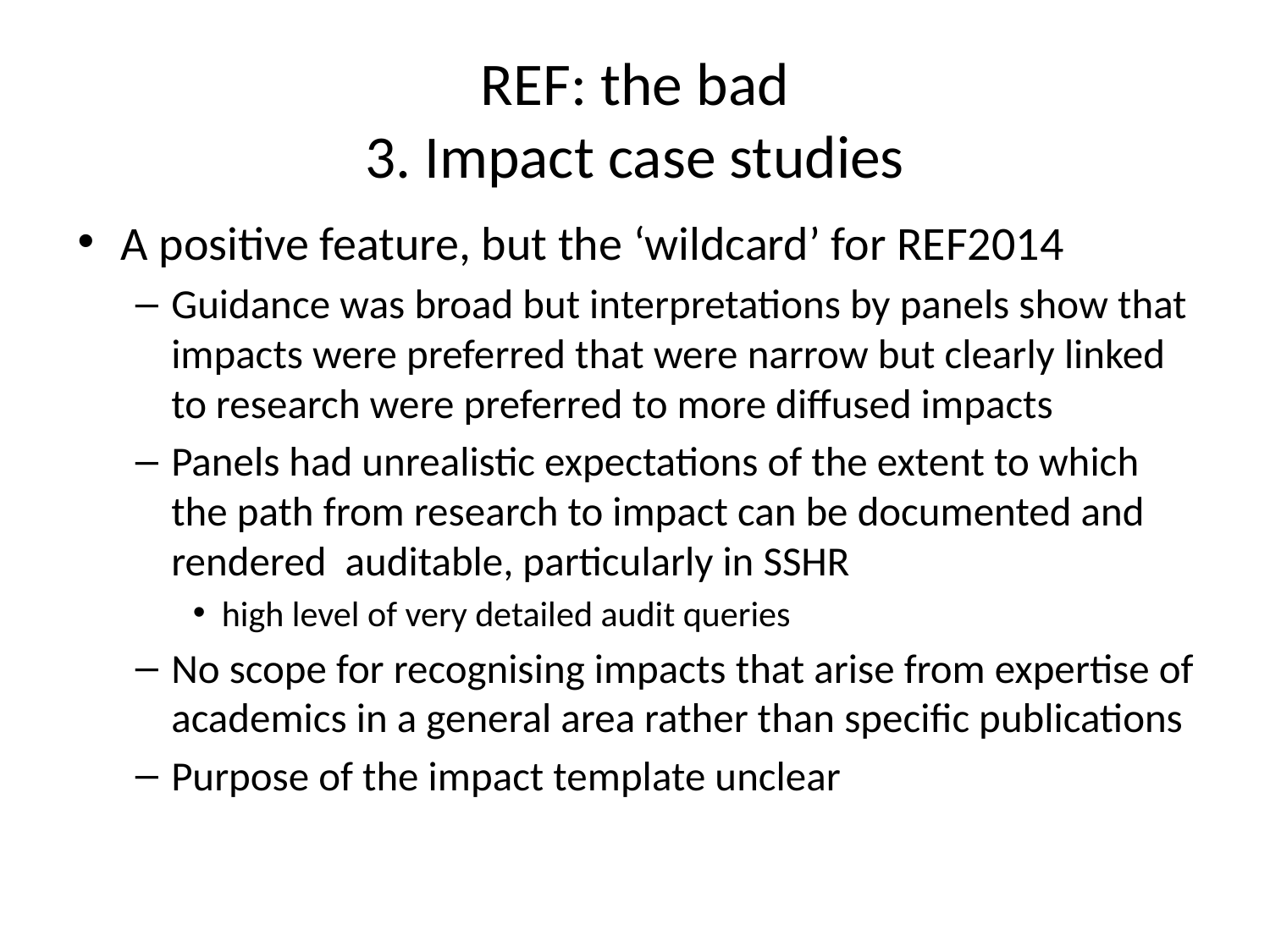

# REF: the bad 3. Impact case studies
A positive feature, but the ‘wildcard’ for REF2014
Guidance was broad but interpretations by panels show that impacts were preferred that were narrow but clearly linked to research were preferred to more diffused impacts
Panels had unrealistic expectations of the extent to which the path from research to impact can be documented and rendered  auditable, particularly in SSHR
high level of very detailed audit queries
No scope for recognising impacts that arise from expertise of academics in a general area rather than specific publications
Purpose of the impact template unclear